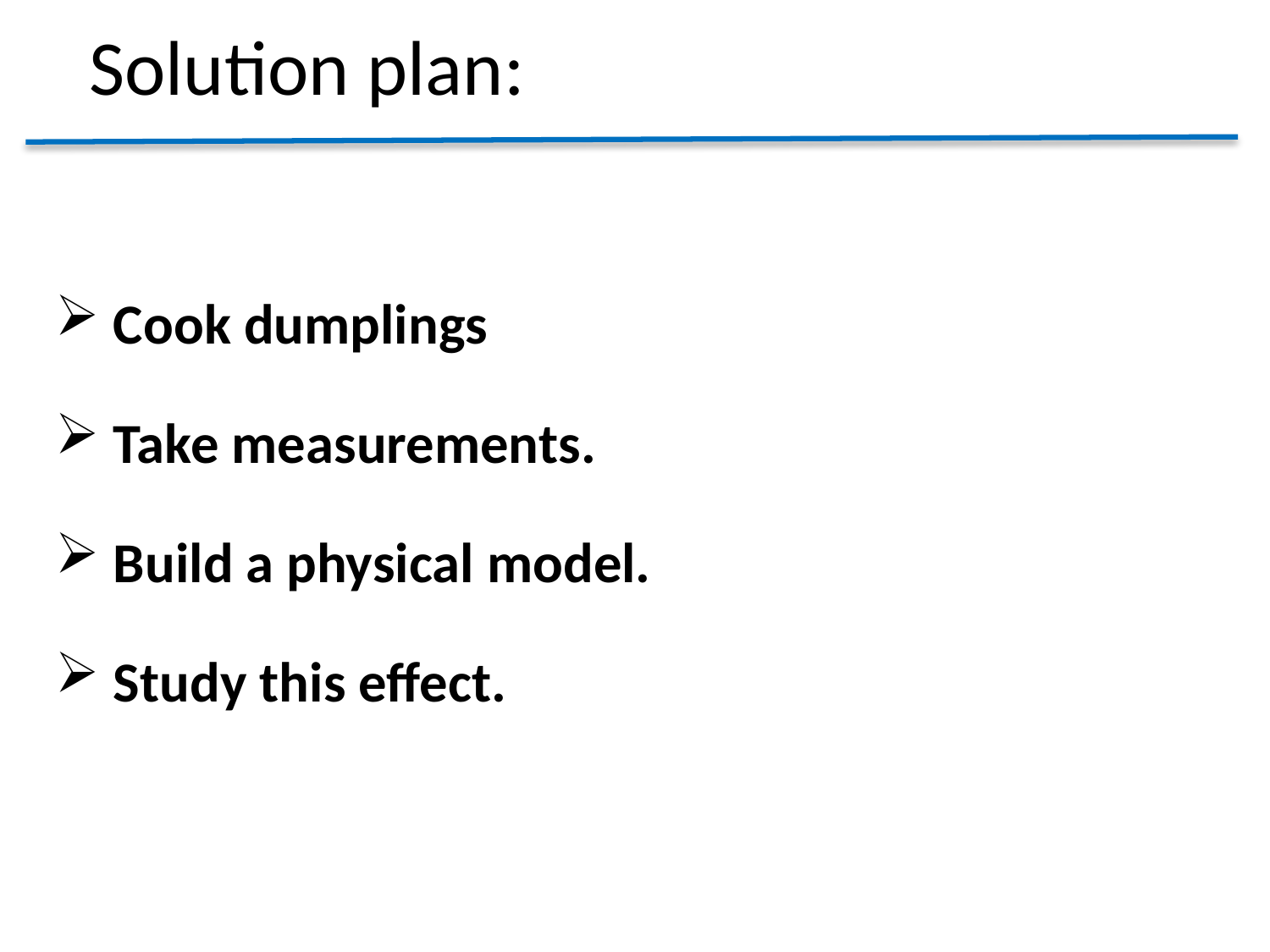

Solution plan:
 Cook dumplings
 Take measurements.
 Build a physical model.
 Study this effect.